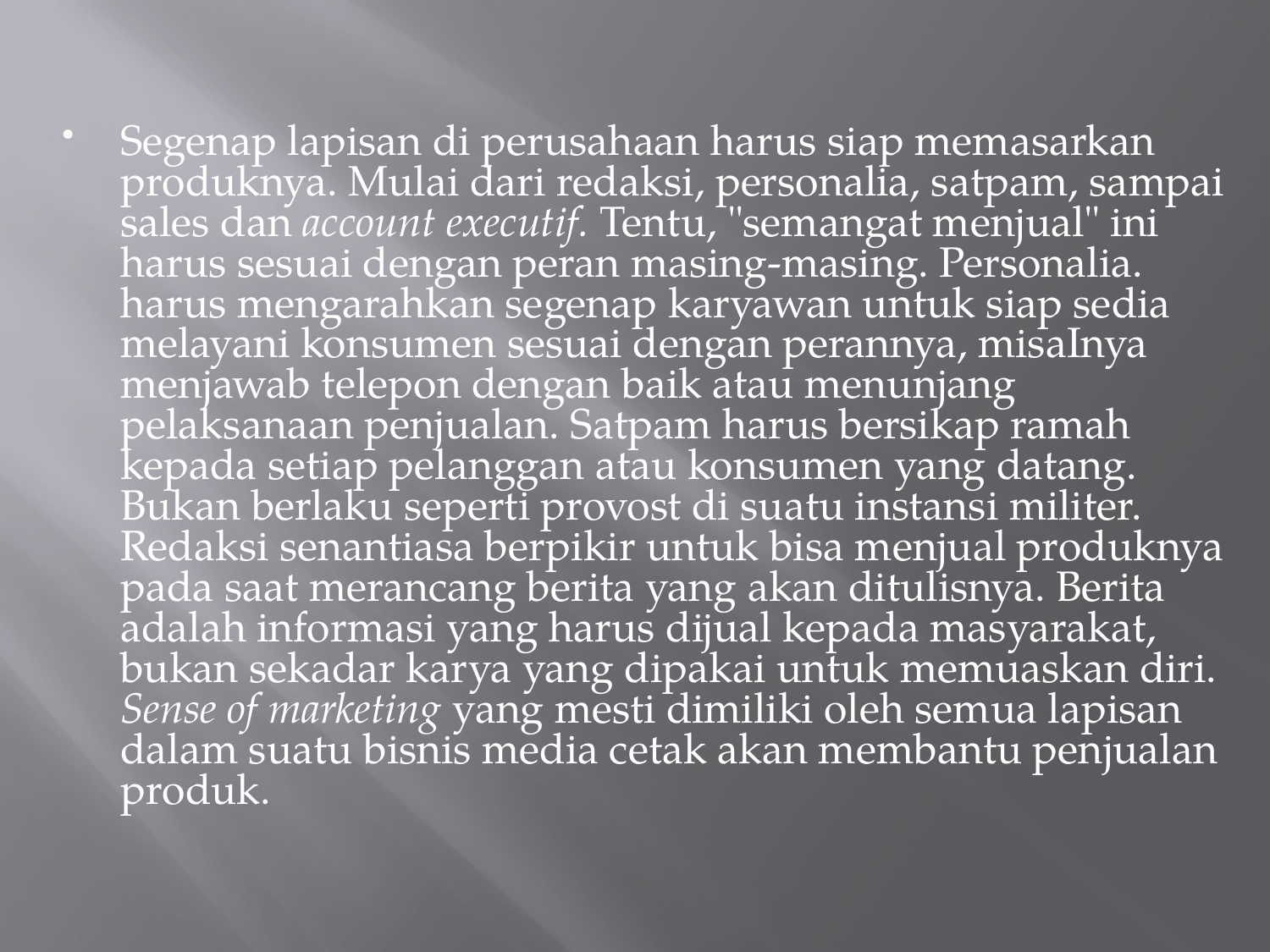

#
Segenap lapisan di perusahaan harus siap memasarkan produknya. Mulai dari redaksi, personalia, satpam, sampai sales dan account executif. Tentu, "semangat menjual" ini harus sesuai dengan peran masing‑masing. Personalia. harus mengarahkan segenap karyawan untuk siap sedia melayani konsumen sesuai dengan perannya, misaInya menjawab telepon dengan baik atau menunjang pelaksanaan penjualan. Satpam harus bersikap ramah kepada setiap pelanggan atau konsumen yang datang. Bukan berlaku seperti provost di suatu instansi militer. Redaksi senantiasa berpikir untuk bisa menjual produknya pada saat merancang berita yang akan ditulisnya. Berita adalah informasi yang harus dijual kepada masyarakat, bukan sekadar karya yang dipakai untuk memuaskan diri. Sense of marketing yang mesti dimiliki oleh semua lapisan dalam suatu bisnis media cetak akan membantu penjualan produk.